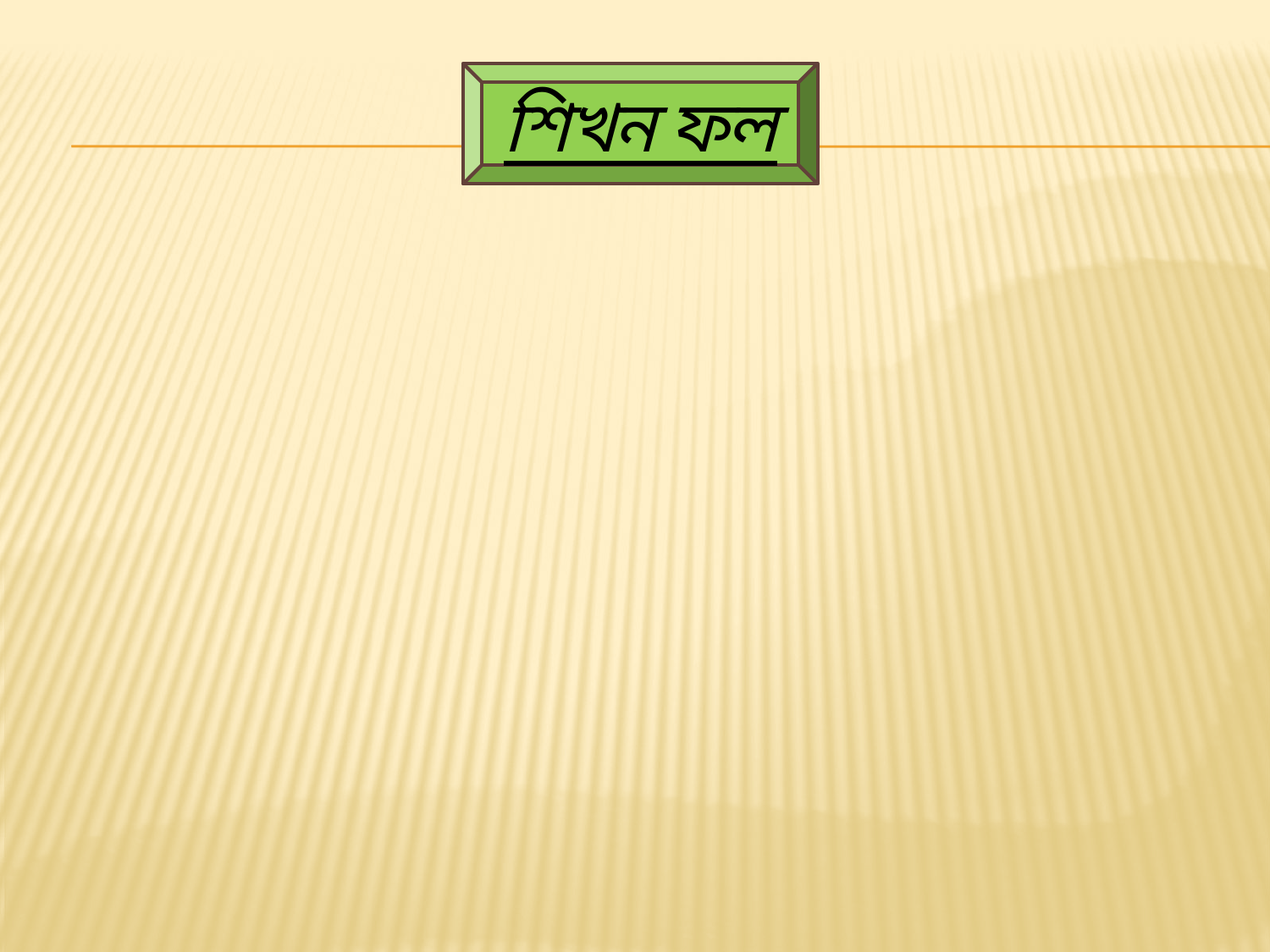

শিখন ফল
প্রিয় শিক্ষার্থীরা এই পাঠ শেষে  তোমরা-
১.পাওয়ারপয়েণ্ট খোলার পদ্ধতি বলতে পারবে।
২.নতুন Slide যোগ করার পদ্ধতি ব্যাখ্যা করতে পারবে।
৩. Slide এ কীভাবে ছবি যোগ করতে পারবে।
4. কী ভাবে Animations দিতে হয় তা করতে ব্যাখ্যা করতে পারবে ?